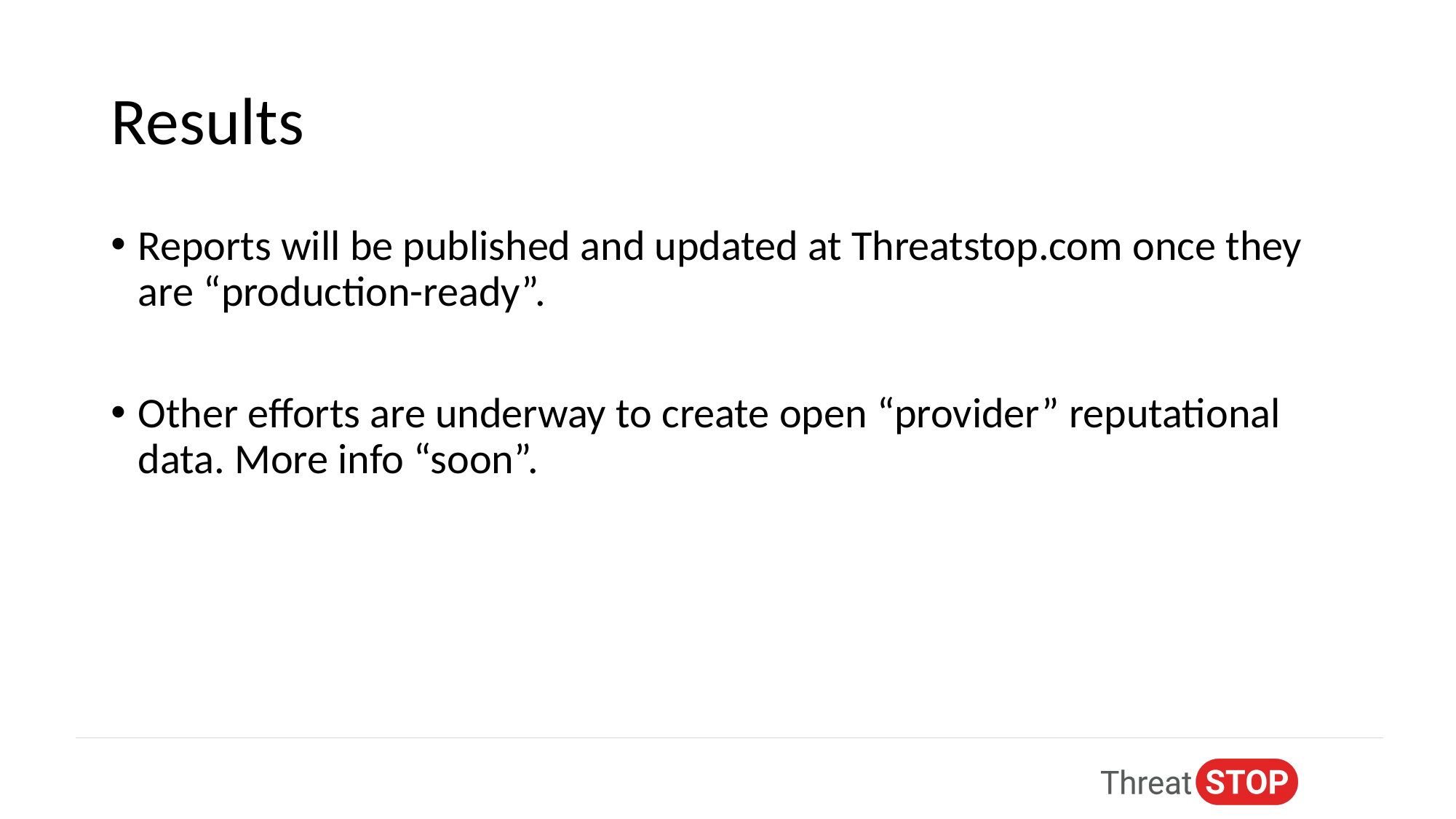

# Results
Reports will be published and updated at Threatstop.com once they are “production-ready”.

Other efforts are underway to create open “provider” reputational data. More info “soon”.